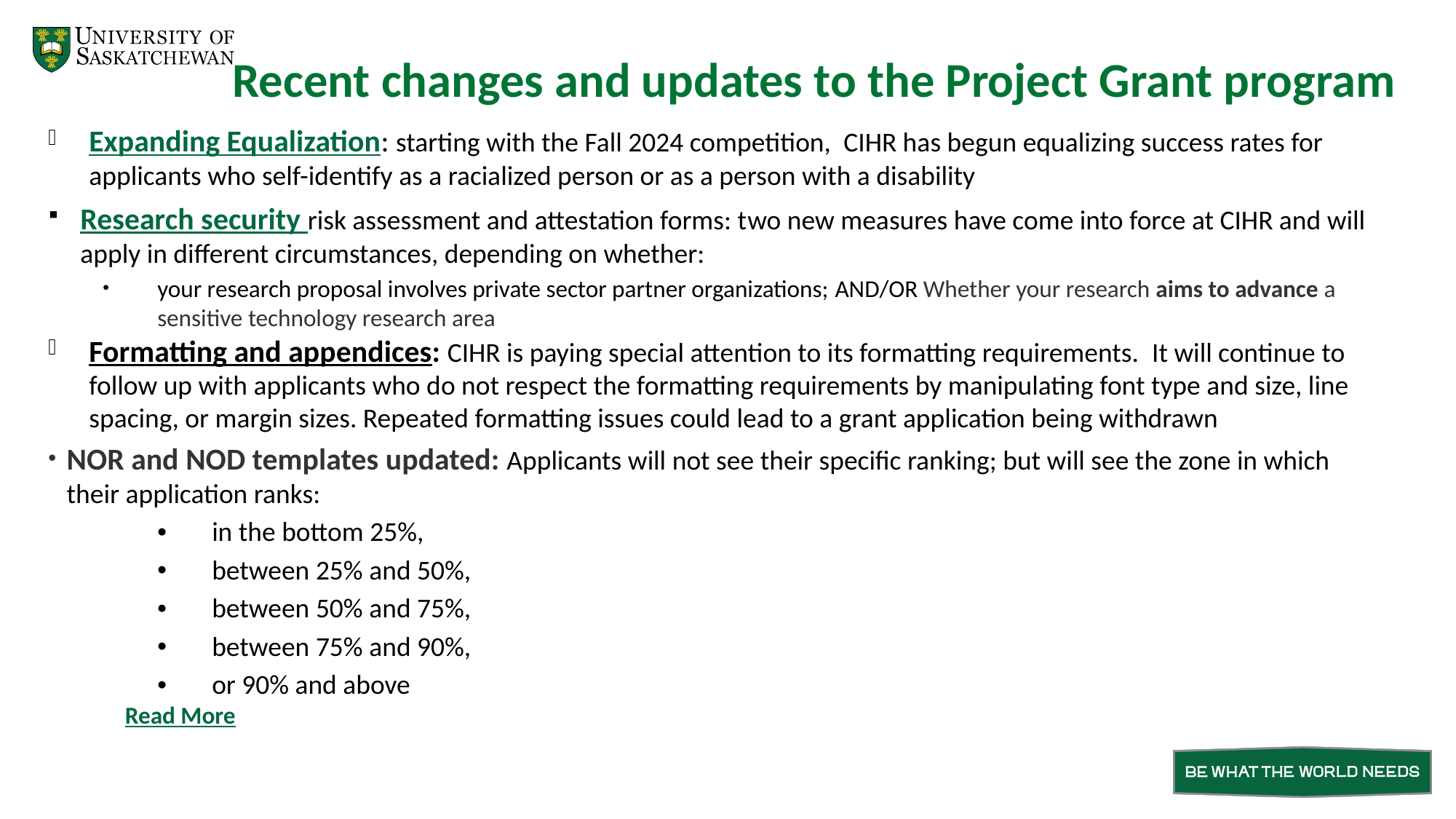

# Recent changes and updates to the Project Grant program
Expanding Equalization: starting with the Fall 2024 competition,  CIHR has begun equalizing success rates for applicants who self-identify as a racialized person or as a person with a disability
Research security risk assessment and attestation forms: two new measures have come into force at CIHR and will apply in different circumstances, depending on whether:
your research proposal involves private sector partner organizations; AND/OR Whether your research aims to advance a sensitive technology research area
Formatting and appendices: CIHR is paying special attention to its formatting requirements.  It will continue to follow up with applicants who do not respect the formatting requirements by manipulating font type and size, line spacing, or margin sizes. Repeated formatting issues could lead to a grant application being withdrawn
NOR and NOD templates updated: Applicants will not see their specific ranking; but will see the zone in which    	their application ranks:
in the bottom 25%,
between 25% and 50%,
between 50% and 75%,
between 75% and 90%,
or 90% and above
Read More